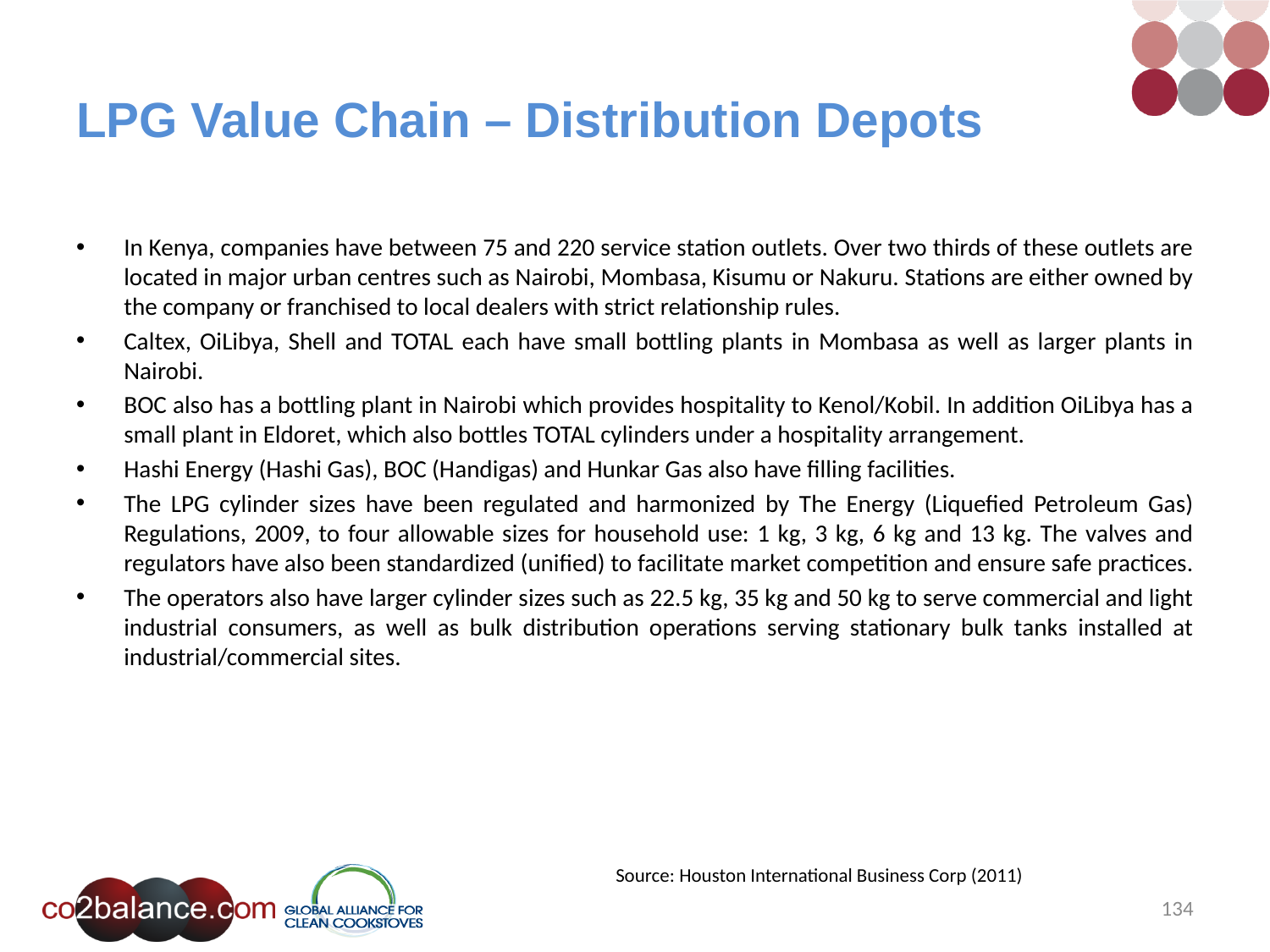

# LPG Value Chain – Distribution Depots

In Kenya, companies have between 75 and 220 service station outlets. Over two thirds of these outlets are located in major urban centres such as Nairobi, Mombasa, Kisumu or Nakuru. Stations are either owned by the company or franchised to local dealers with strict relationship rules.
Caltex, OiLibya, Shell and TOTAL each have small bottling plants in Mombasa as well as larger plants in Nairobi.
BOC also has a bottling plant in Nairobi which provides hospitality to Kenol/Kobil. In addition OiLibya has a small plant in Eldoret, which also bottles TOTAL cylinders under a hospitality arrangement.
Hashi Energy (Hashi Gas), BOC (Handigas) and Hunkar Gas also have filling facilities.
The LPG cylinder sizes have been regulated and harmonized by The Energy (Liquefied Petroleum Gas) Regulations, 2009, to four allowable sizes for household use: 1 kg, 3 kg, 6 kg and 13 kg. The valves and regulators have also been standardized (unified) to facilitate market competition and ensure safe practices.
The operators also have larger cylinder sizes such as 22.5 kg, 35 kg and 50 kg to serve commercial and light industrial consumers, as well as bulk distribution operations serving stationary bulk tanks installed at industrial/commercial sites.
Source: Houston International Business Corp (2011)
134